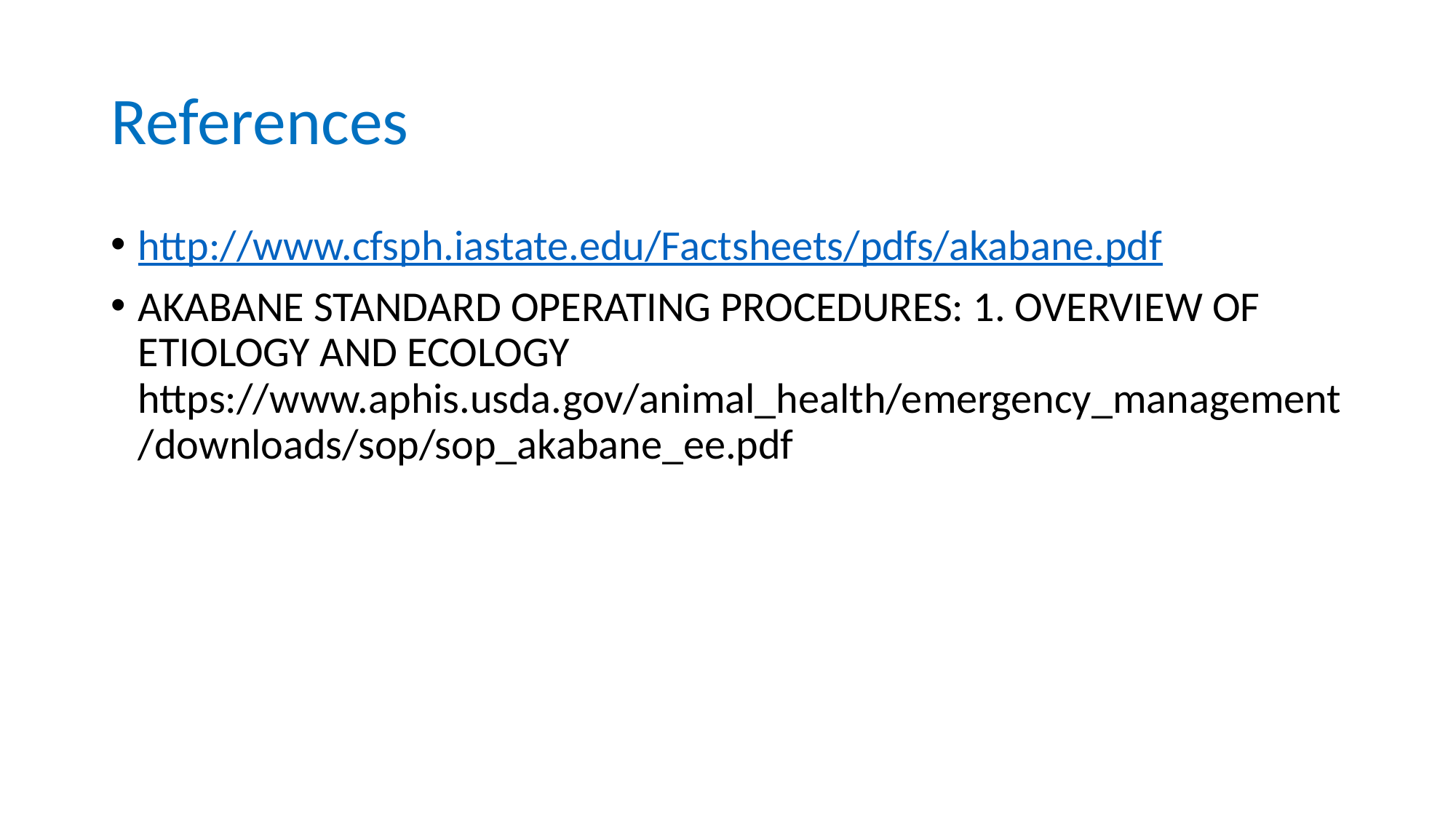

# References
http://www.cfsph.iastate.edu/Factsheets/pdfs/akabane.pdf
AKABANE STANDARD OPERATING PROCEDURES: 1. OVERVIEW OF ETIOLOGY AND ECOLOGY https://www.aphis.usda.gov/animal_health/emergency_management/downloads/sop/sop_akabane_ee.pdf